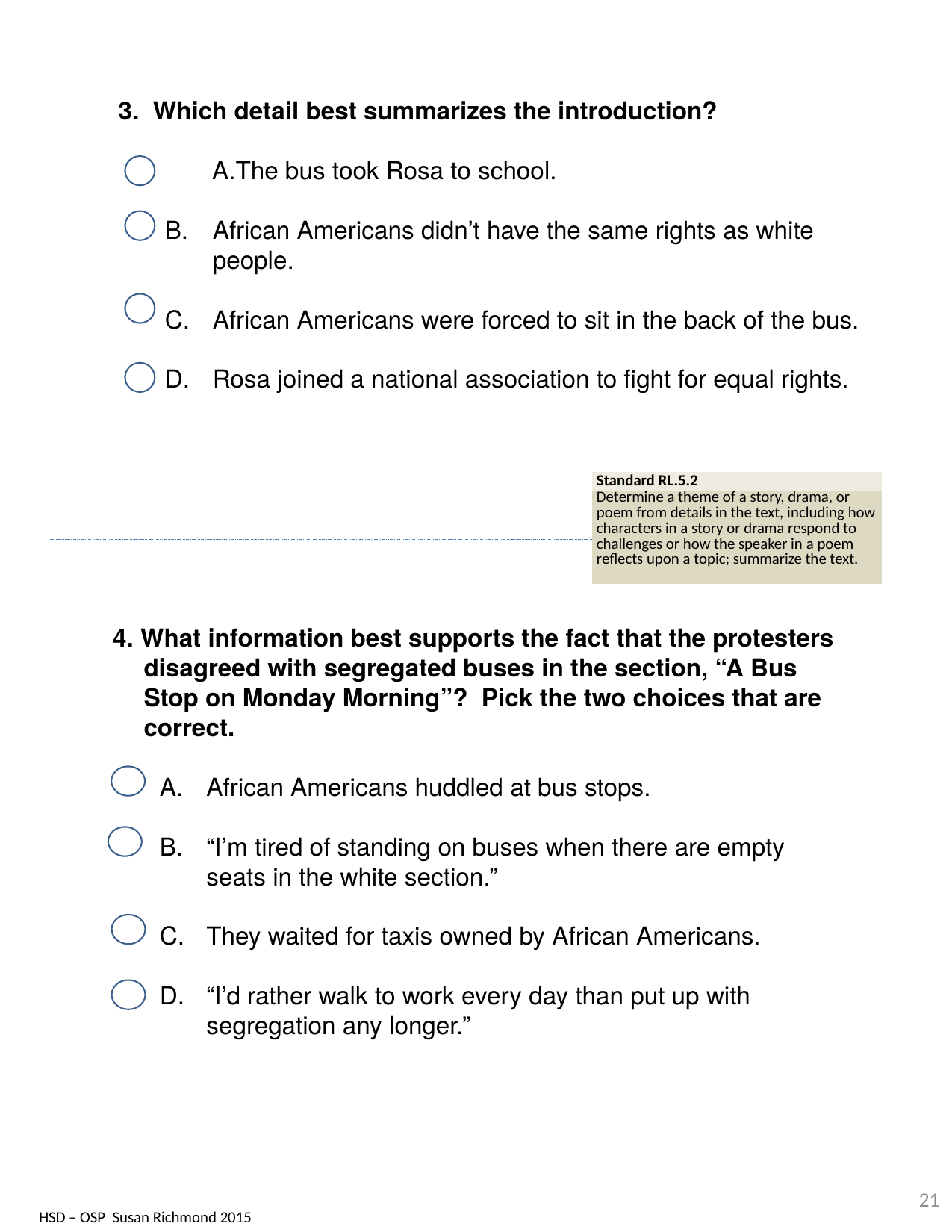

3.  Which detail best summarizes the introduction?

The bus took Rosa to school.

African Americans didn’t have the same rights as white people.

African Americans were forced to sit in the back of the bus.

Rosa joined a national association to fight for equal rights.

| Standard RL.5.2 |
| --- |
| Determine a theme of a story, drama, or poem from details in the text, including how characters in a story or drama respond to challenges or how the speaker in a poem reflects upon a topic; summarize the text. |
4. What information best supports the fact that the protesters disagreed with segregated buses in the section, “A Bus Stop on Monday Morning”?  Pick the two choices that are correct.

African Americans huddled at bus stops.

“I’m tired of standing on buses when there are empty seats in the white section.”

They waited for taxis owned by African Americans.

“I’d rather walk to work every day than put up with segregation any longer.”

21